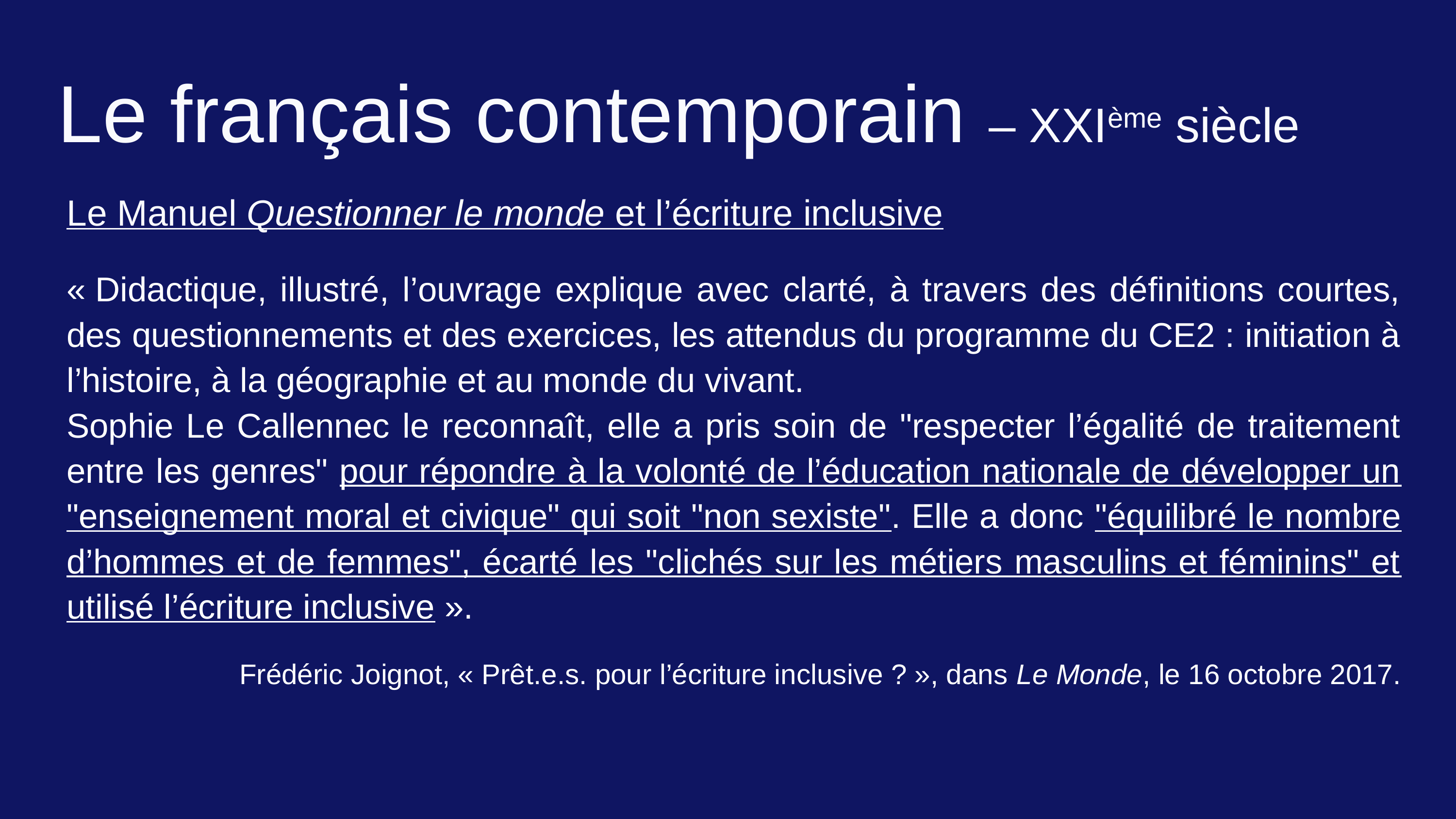

Le français contemporain – XXIème siècle
Le Manuel Questionner le monde et l’écriture inclusive
« Didactique, illustré, l’ouvrage explique avec clarté, à travers des définitions courtes, des questionnements et des exercices, les attendus du programme du CE2 : initiation à l’histoire, à la géographie et au monde du vivant.
Sophie Le Callennec le reconnaît, elle a pris soin de "respecter l’égalité de traitement entre les genres" pour répondre à la volonté de l’éducation nationale de développer un "enseignement moral et civique" qui soit "non sexiste". Elle a donc "équilibré le nombre d’hommes et de femmes", écarté les "clichés sur les métiers masculins et féminins" et utilisé l’écriture inclusive ».
Frédéric Joignot, « Prêt.e.s. pour l’écriture inclusive ? », dans Le Monde, le 16 octobre 2017.